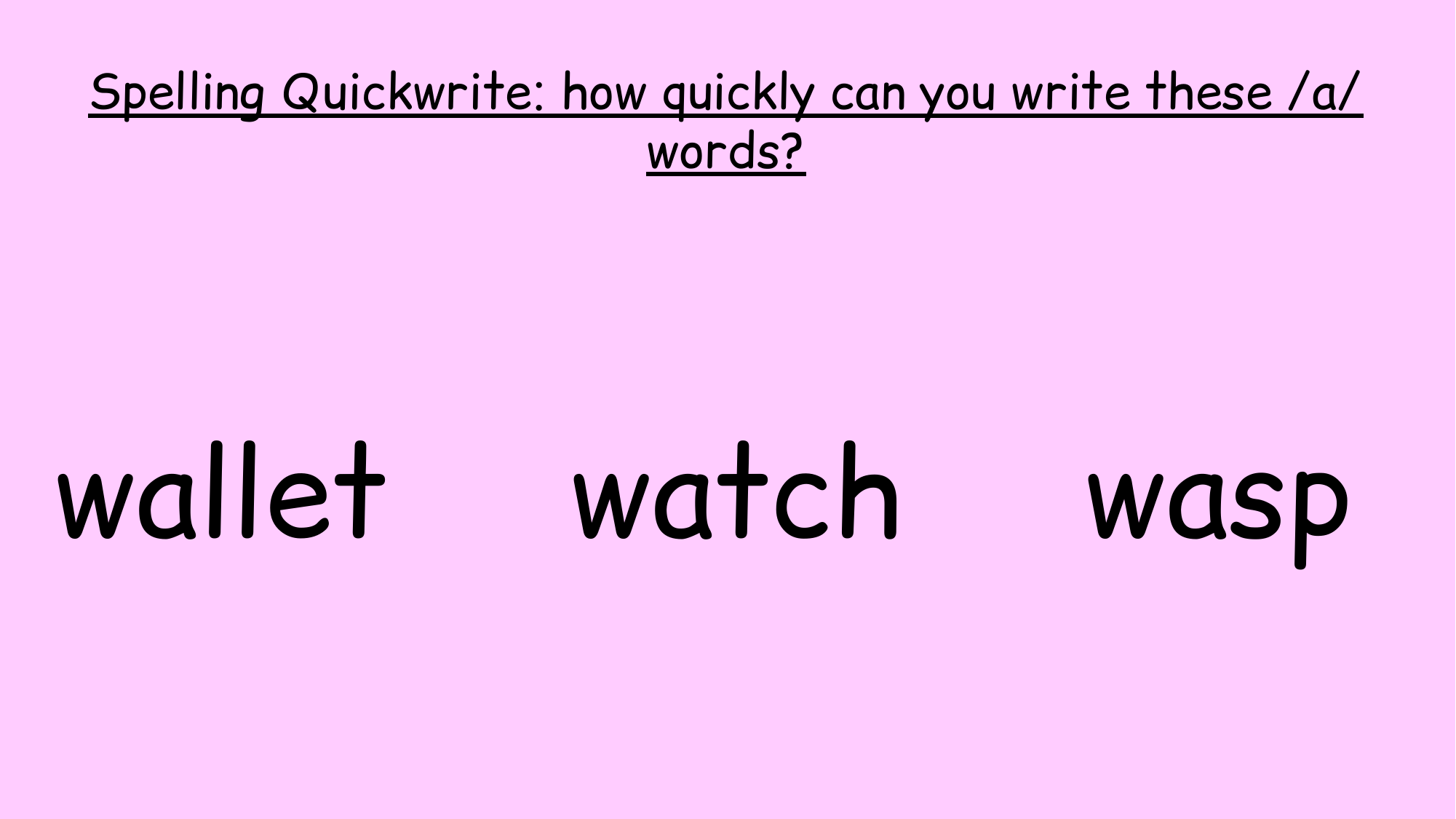

Spelling Quickwrite: how quickly can you write these /a/ words?
wallet     watch     wasp